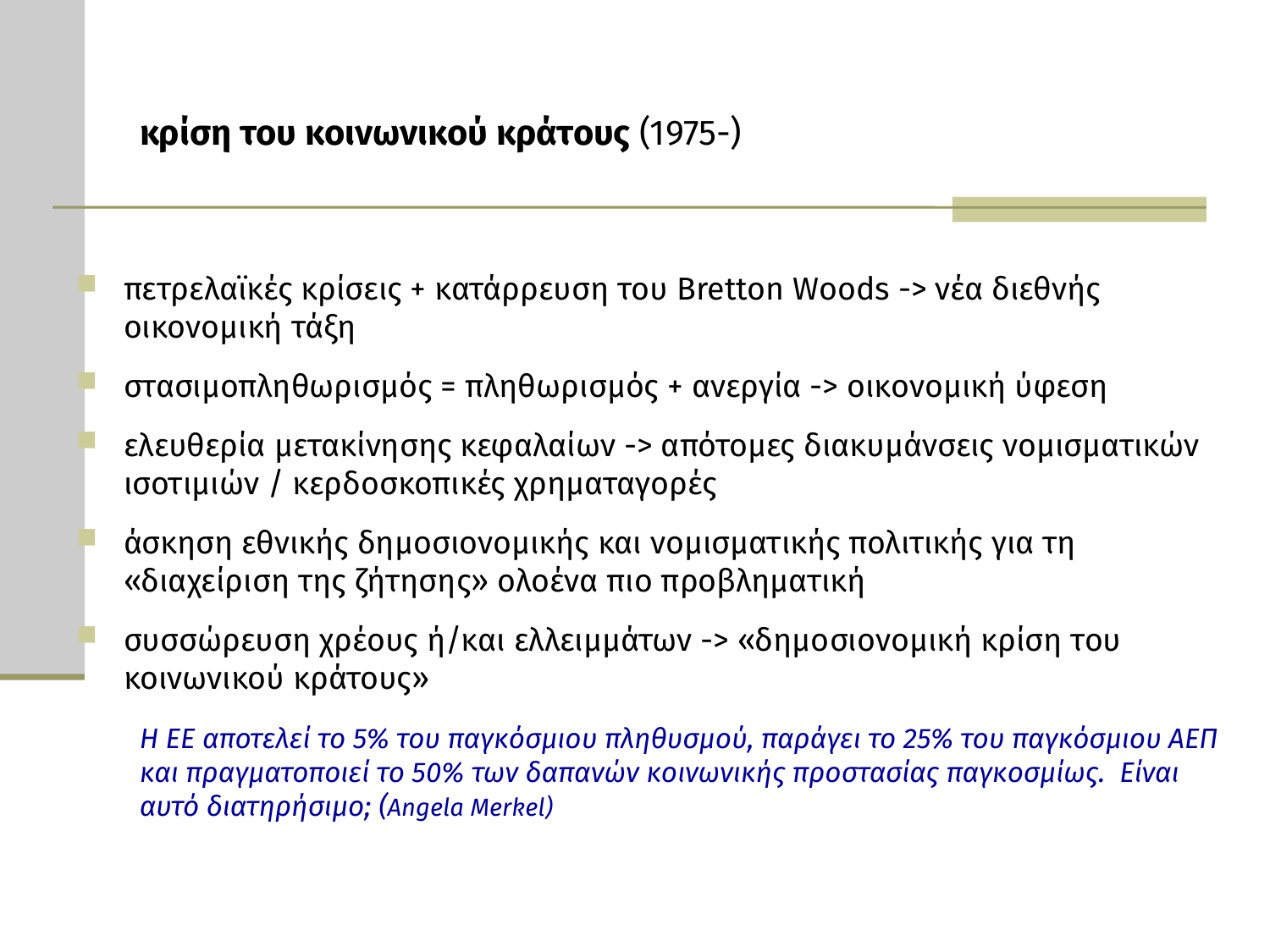

# κρίση του κοινωνικού κράτους (1975-)
πετρελαϊκές κρίσεις + κατάρρευση του Bretton Woods -> νέα διεθνής οικονομική τάξη
στασιμοπληθωρισμός = πληθωρισμός + ανεργία -> οικονομική ύφεση
ελευθερία μετακίνησης κεφαλαίων -> απότομες διακυμάνσεις νομισματικών ισοτιμιών / κερδοσκοπικές χρηματαγορές
άσκηση εθνικής δημοσιονομικής και νομισματικής πολιτικής για τη «διαχείριση της ζήτησης» ολοένα πιο προβληματική
συσσώρευση χρέους ή/και ελλειμμάτων -> «δημοσιονομική κρίση του κοινωνικού κράτους»
Η ΕΕ αποτελεί το 5% του παγκόσμιου πληθυσμού, παράγει το 25% του παγκόσμιου ΑΕΠ και πραγματοποιεί το 50% των δαπανών κοινωνικής προστασίας παγκοσμίως.  Είναι αυτό διατηρήσιμο; (Angela Merkel)